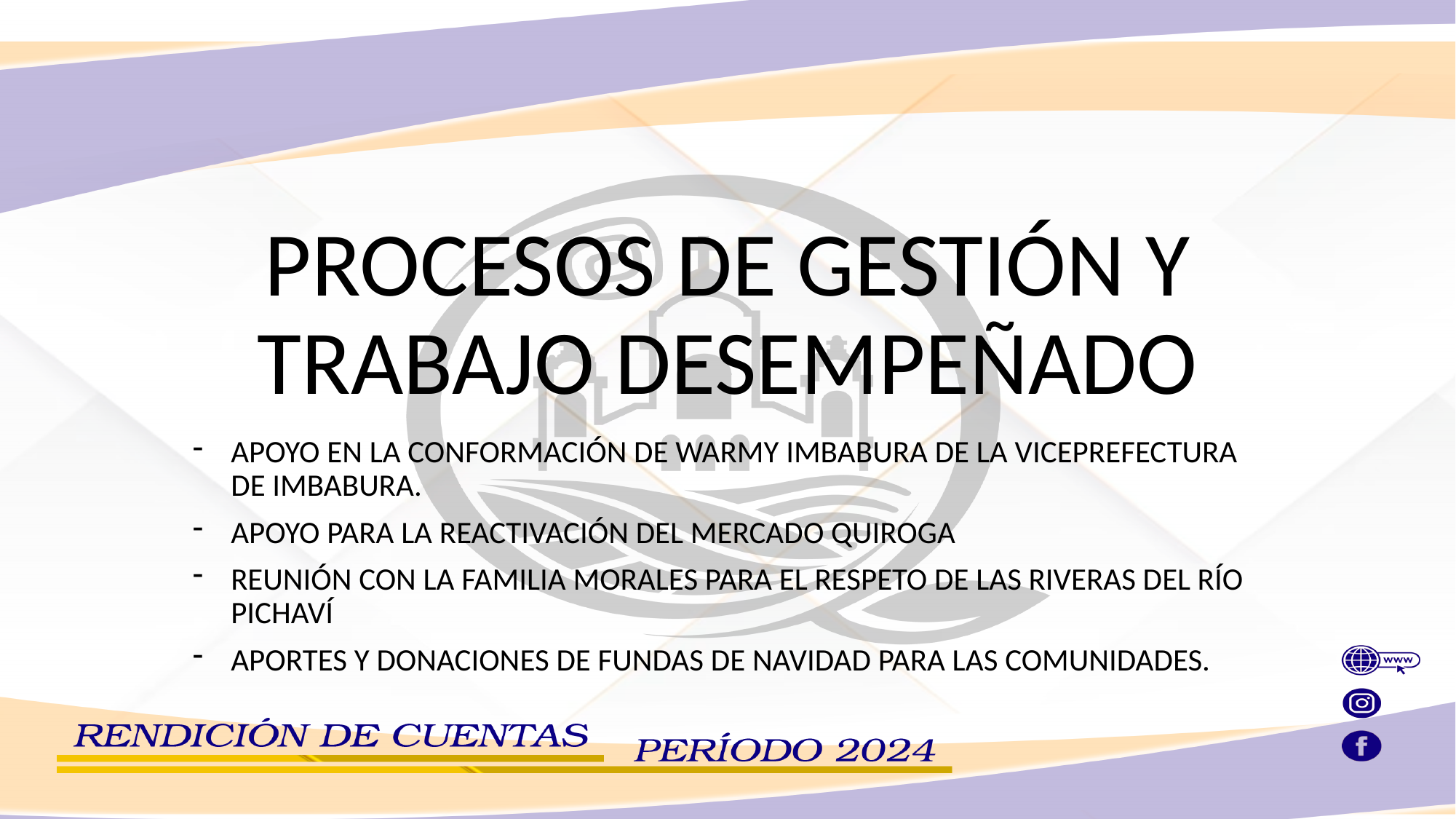

# PROCESOS DE GESTIÓN Y TRABAJO DESEMPEÑADO
APOYO EN LA CONFORMACIÓN DE WARMY IMBABURA DE LA VICEPREFECTURA DE IMBABURA.
APOYO PARA LA REACTIVACIÓN DEL MERCADO QUIROGA
REUNIÓN CON LA FAMILIA MORALES PARA EL RESPETO DE LAS RIVERAS DEL RÍO PICHAVÍ
APORTES Y DONACIONES DE FUNDAS DE NAVIDAD PARA LAS COMUNIDADES.